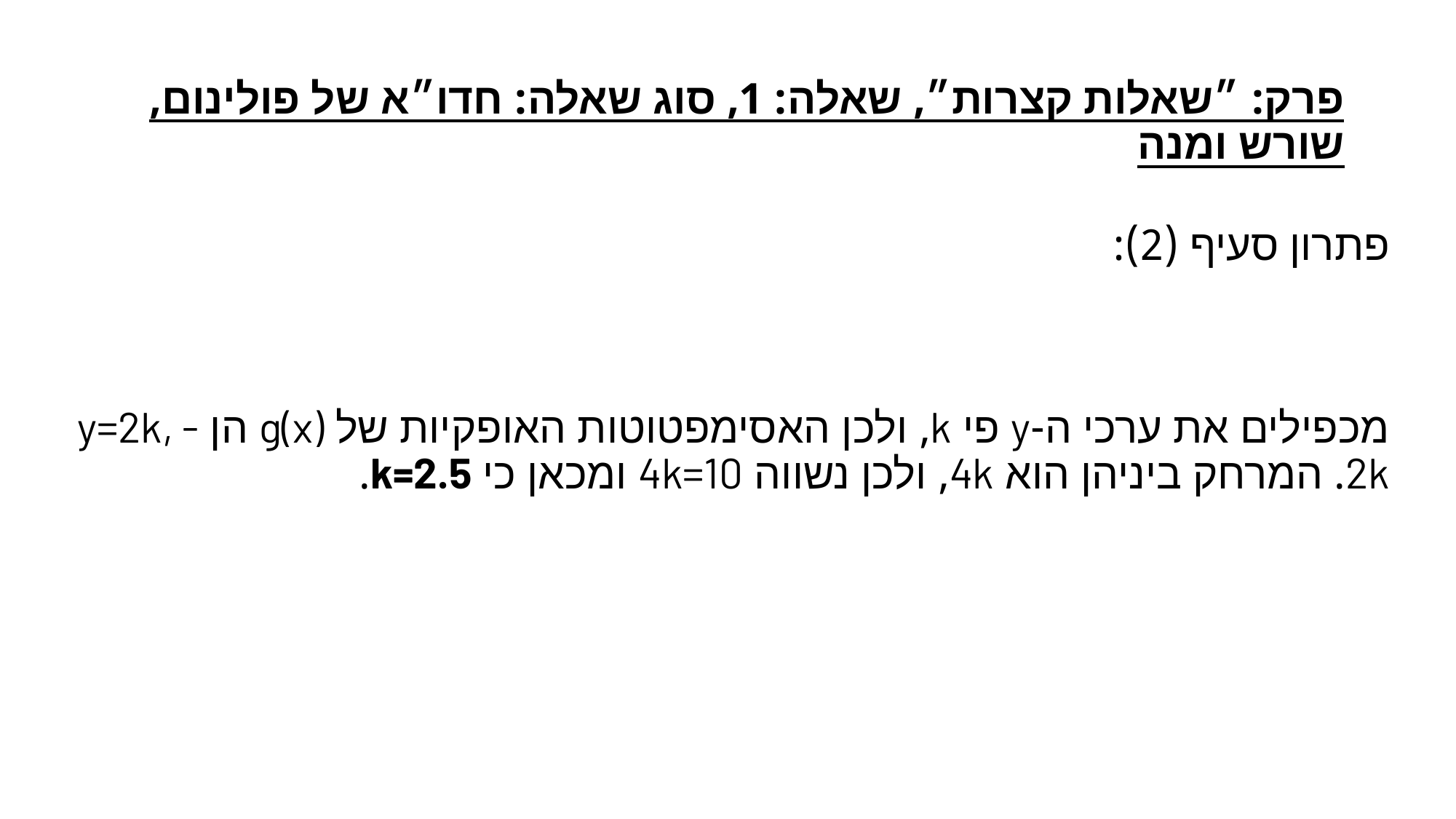

# פרק: ״שאלות קצרות״, שאלה: 1, סוג שאלה: חדו״א של פולינום, שורש ומנה
פתרון סעיף (2):

מכפילים את ערכי ה-y פי k, ולכן האסימפטוטות האופקיות של g(x) הן y=2k, -2k. המרחק ביניהן הוא 4k, ולכן נשווה 4k=10 ומכאן כי k=2.5.